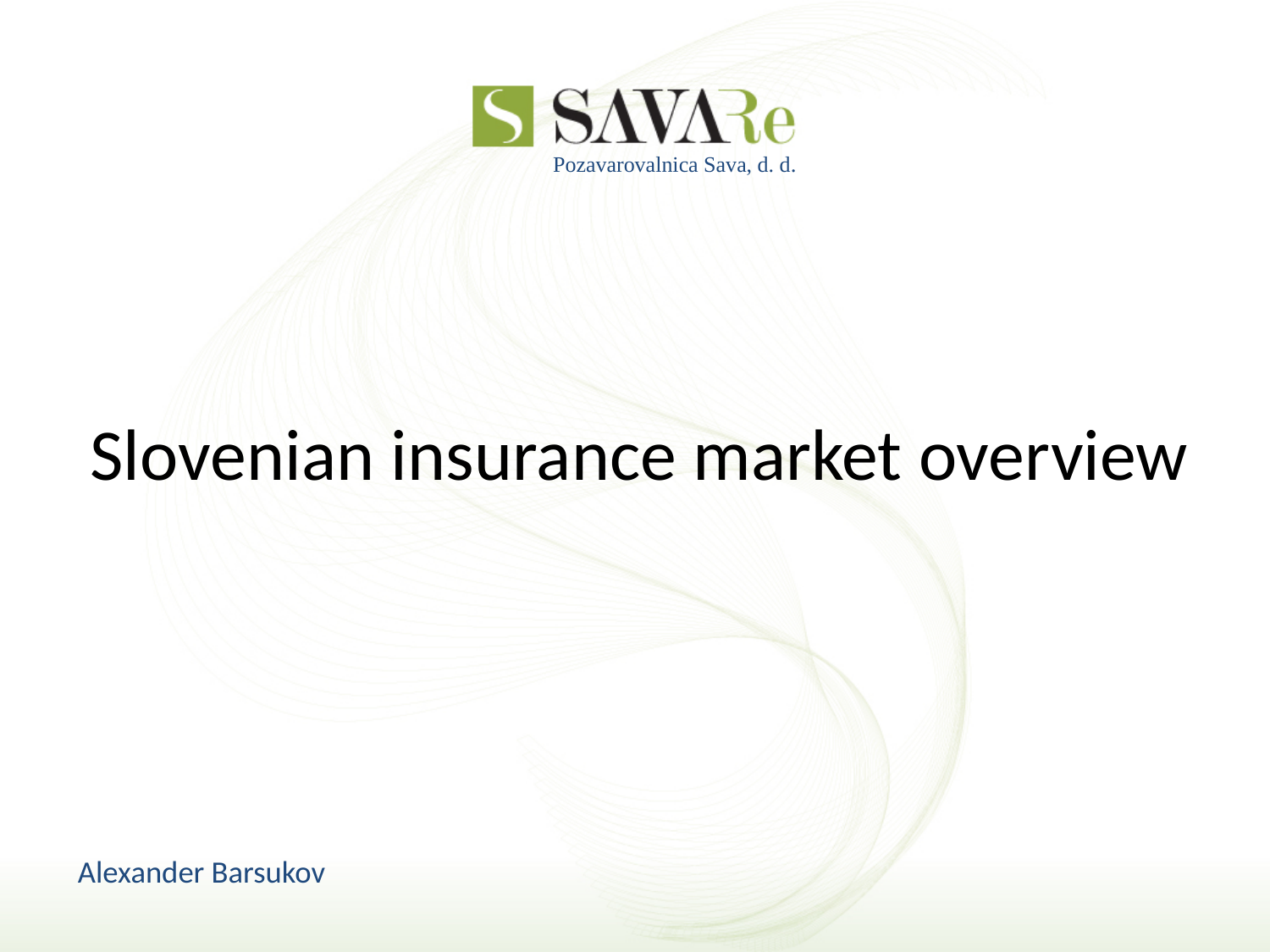

# Slovenian insurance market overview
Alexander Barsukov